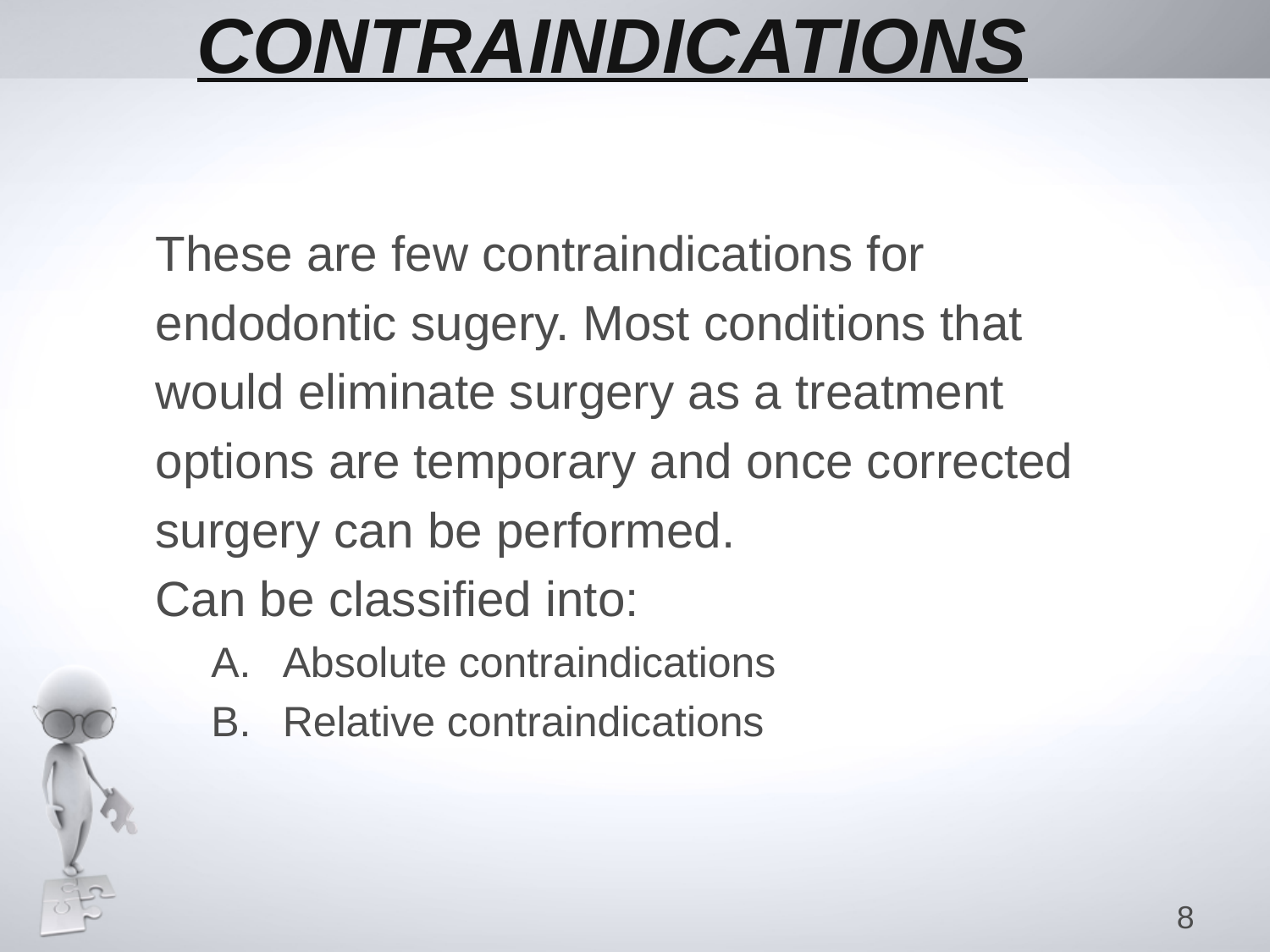

# CONTRAINDICATIONS
These are few contraindications for
endodontic sugery. Most conditions that
would eliminate surgery as a treatment
options are temporary and once corrected
surgery can be performed.
Can be classified into:
Absolute contraindications
Relative contraindications
8